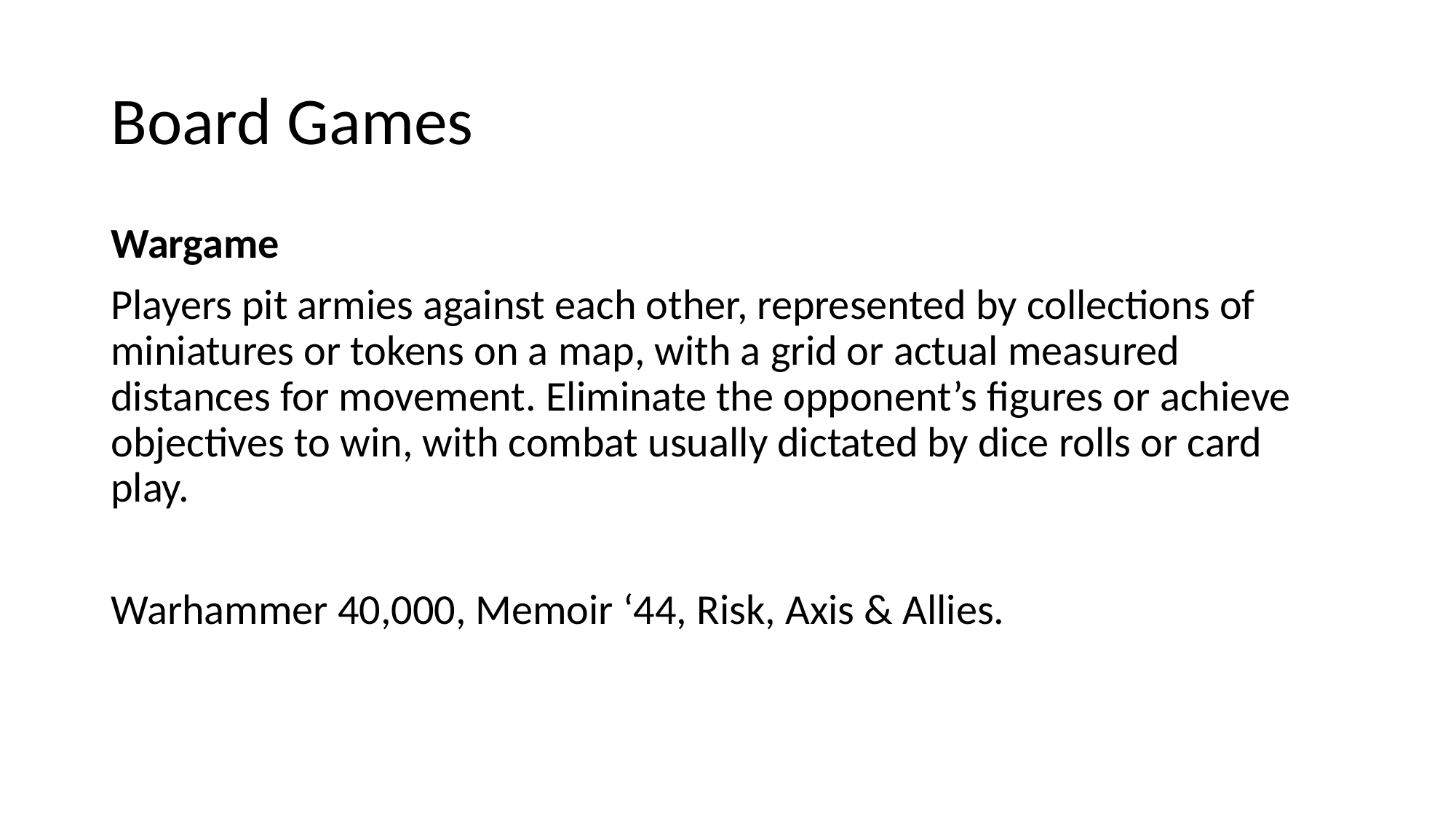

# Board Games
Wargame
Players pit armies against each other, represented by collections of miniatures or tokens on a map, with a grid or actual measured distances for movement. Eliminate the opponent’s figures or achieve objectives to win, with combat usually dictated by dice rolls or card play.

Warhammer 40,000, Memoir ‘44, Risk, Axis & Allies.